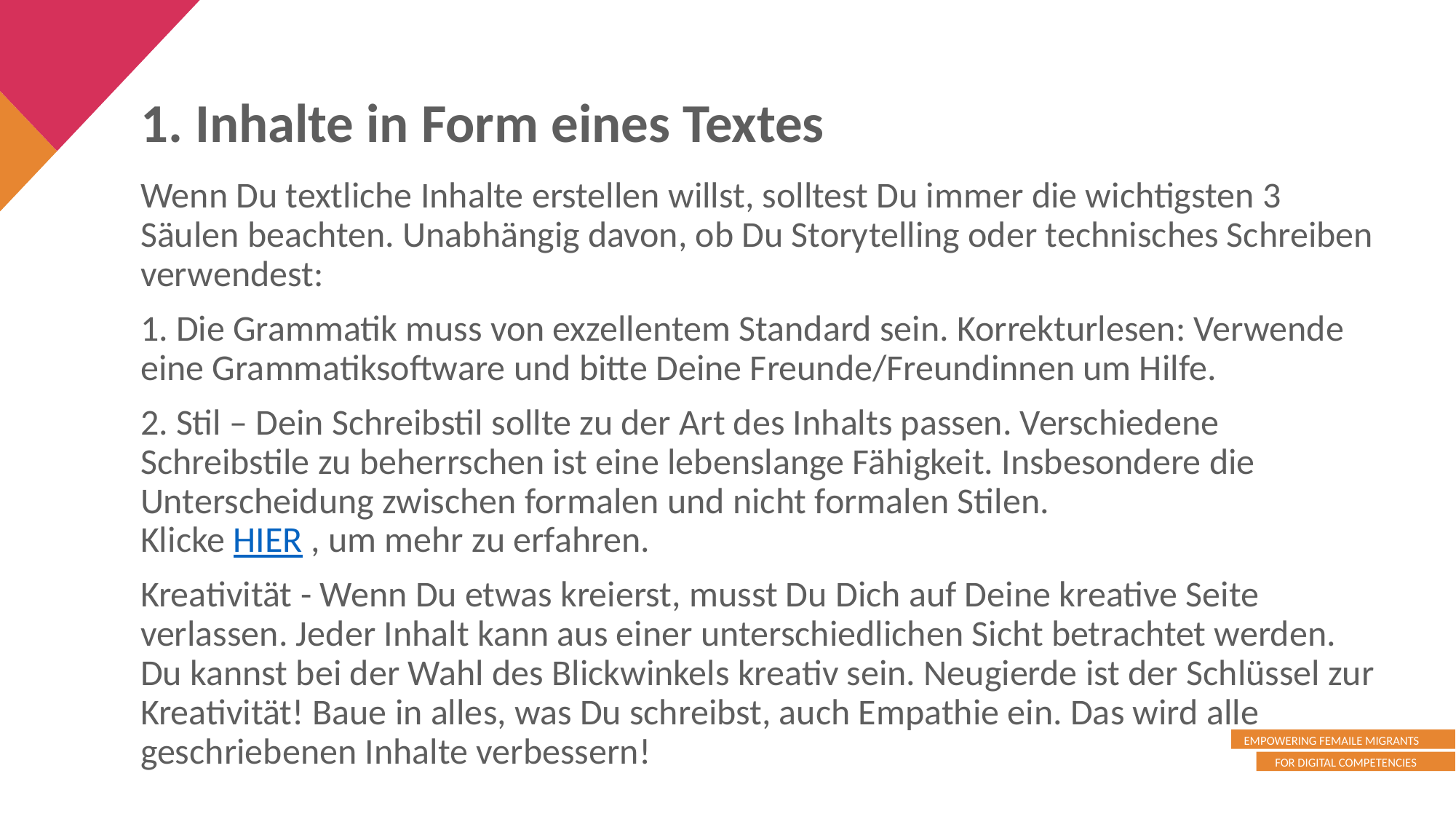

1. Inhalte in Form eines Textes

Wenn Du textliche Inhalte erstellen willst, solltest Du immer die wichtigsten 3 Säulen beachten. Unabhängig davon, ob Du Storytelling oder technisches Schreiben verwendest:
1. Die Grammatik muss von exzellentem Standard sein. Korrekturlesen: Verwende eine Grammatiksoftware und bitte Deine Freunde/Freundinnen um Hilfe.
2. Stil – Dein Schreibstil sollte zu der Art des Inhalts passen. Verschiedene Schreibstile zu beherrschen ist eine lebenslange Fähigkeit. Insbesondere die Unterscheidung zwischen formalen und nicht formalen Stilen.
Klicke HIER , um mehr zu erfahren.
Kreativität - Wenn Du etwas kreierst, musst Du Dich auf Deine kreative Seite verlassen. Jeder Inhalt kann aus einer unterschiedlichen Sicht betrachtet werden. Du kannst bei der Wahl des Blickwinkels kreativ sein. Neugierde ist der Schlüssel zur Kreativität! Baue in alles, was Du schreibst, auch Empathie ein. Das wird alle geschriebenen Inhalte verbessern!